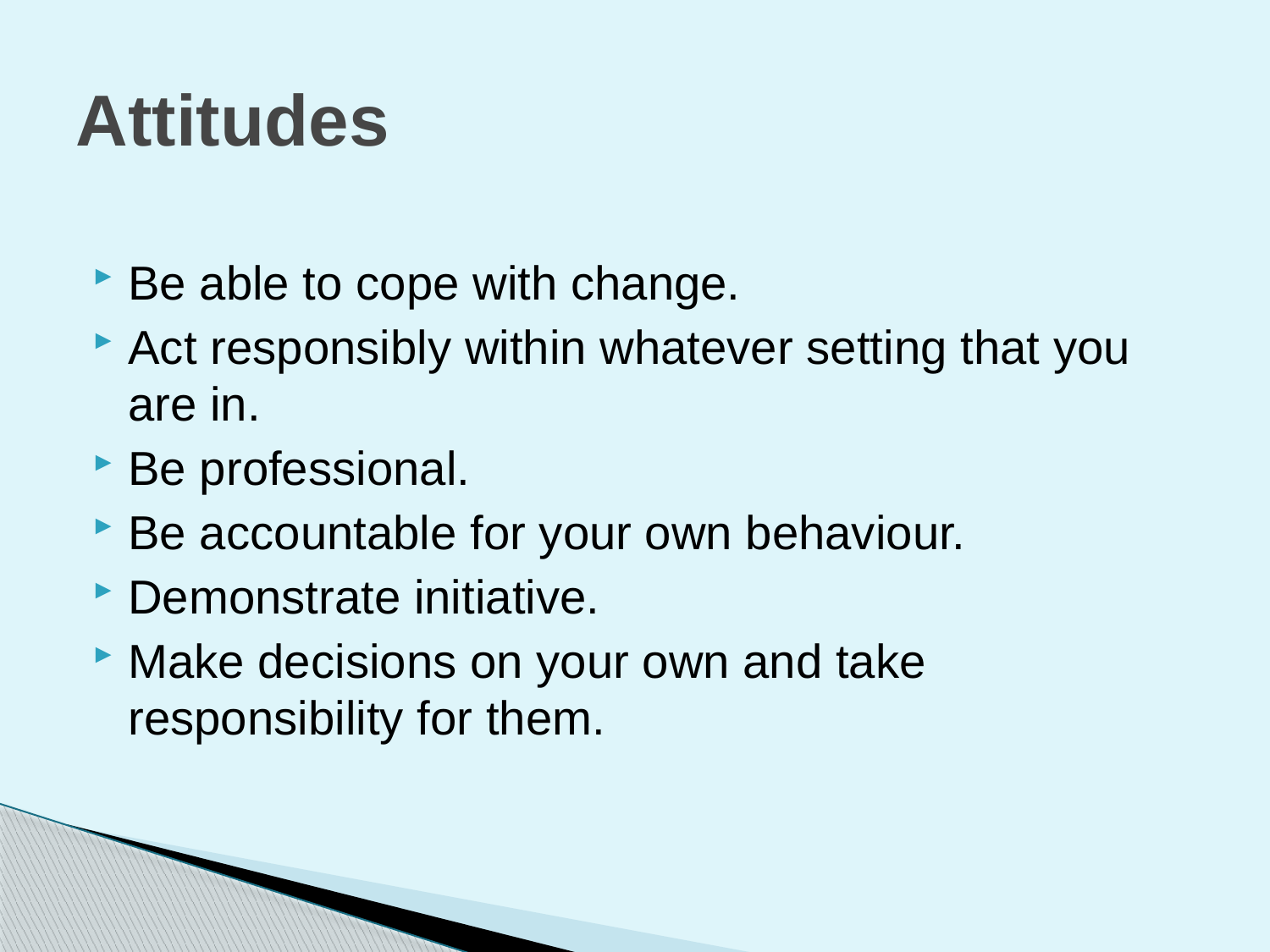

# Attitudes
Be able to cope with change.
Act responsibly within whatever setting that you are in.
Be professional.
Be accountable for your own behaviour.
Demonstrate initiative.
Make decisions on your own and take responsibility for them.